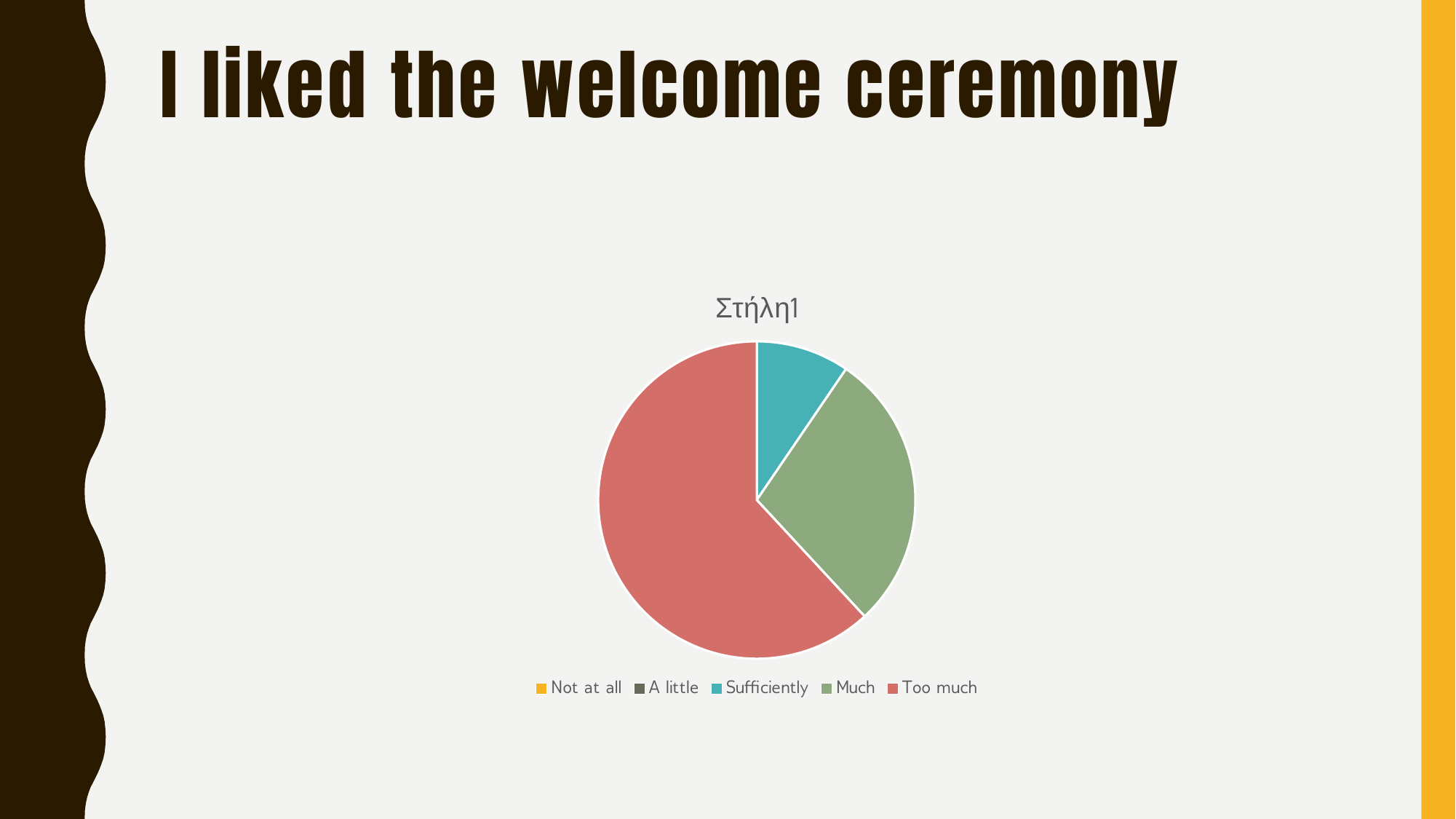

# I liked the welcome ceremony

### Chart:

| Category | Στήλη1 |
|---|---|
| Not at all | 0.0 |
| A little | 0.0 |
| Sufficiently | 2.0 |
| Much | 6.0 |
| Too much | 13.0 |